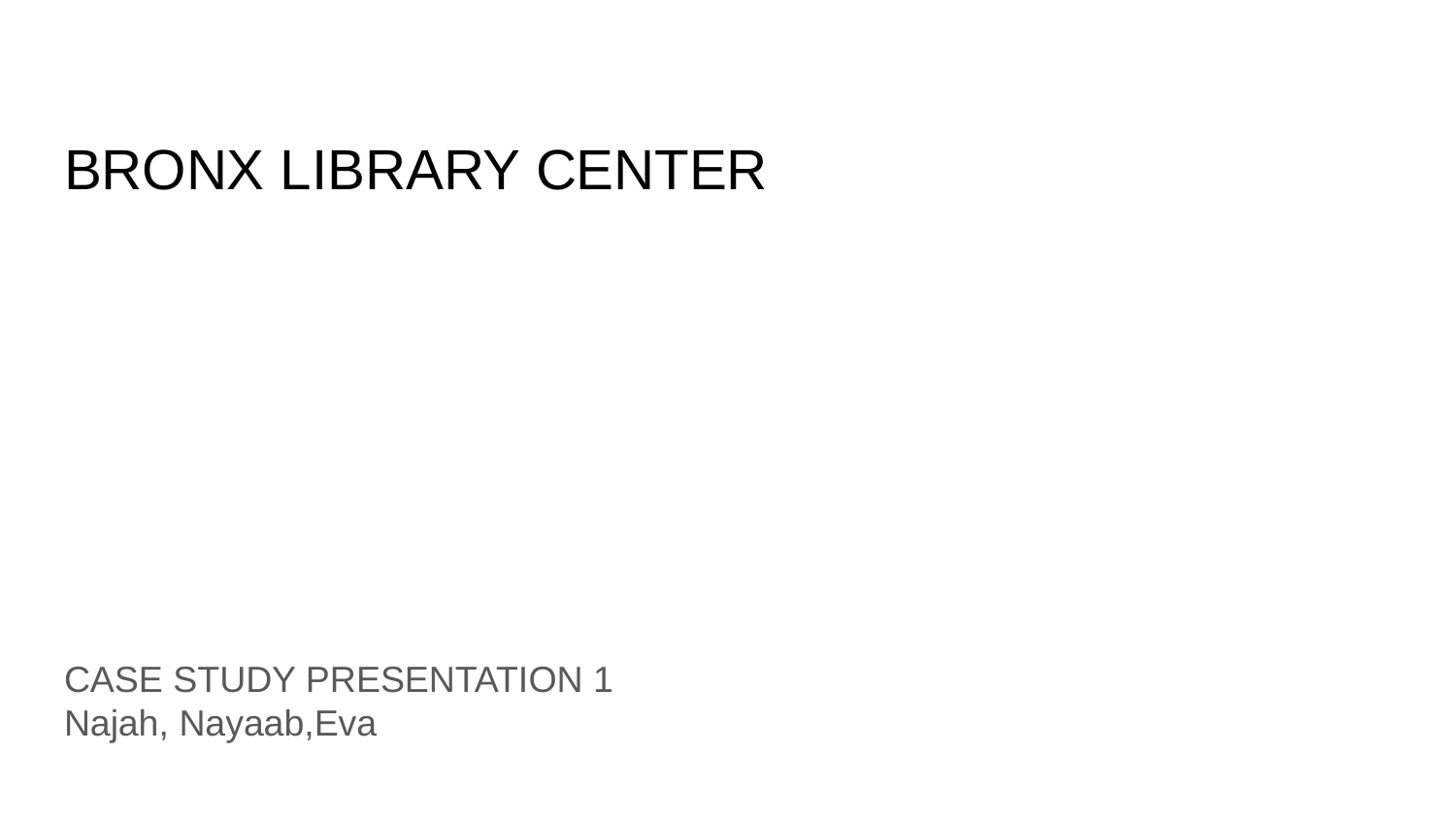

BRONX LIBRARY CENTER
CASE STUDY PRESENTATION 1
Najah, Nayaab,Eva